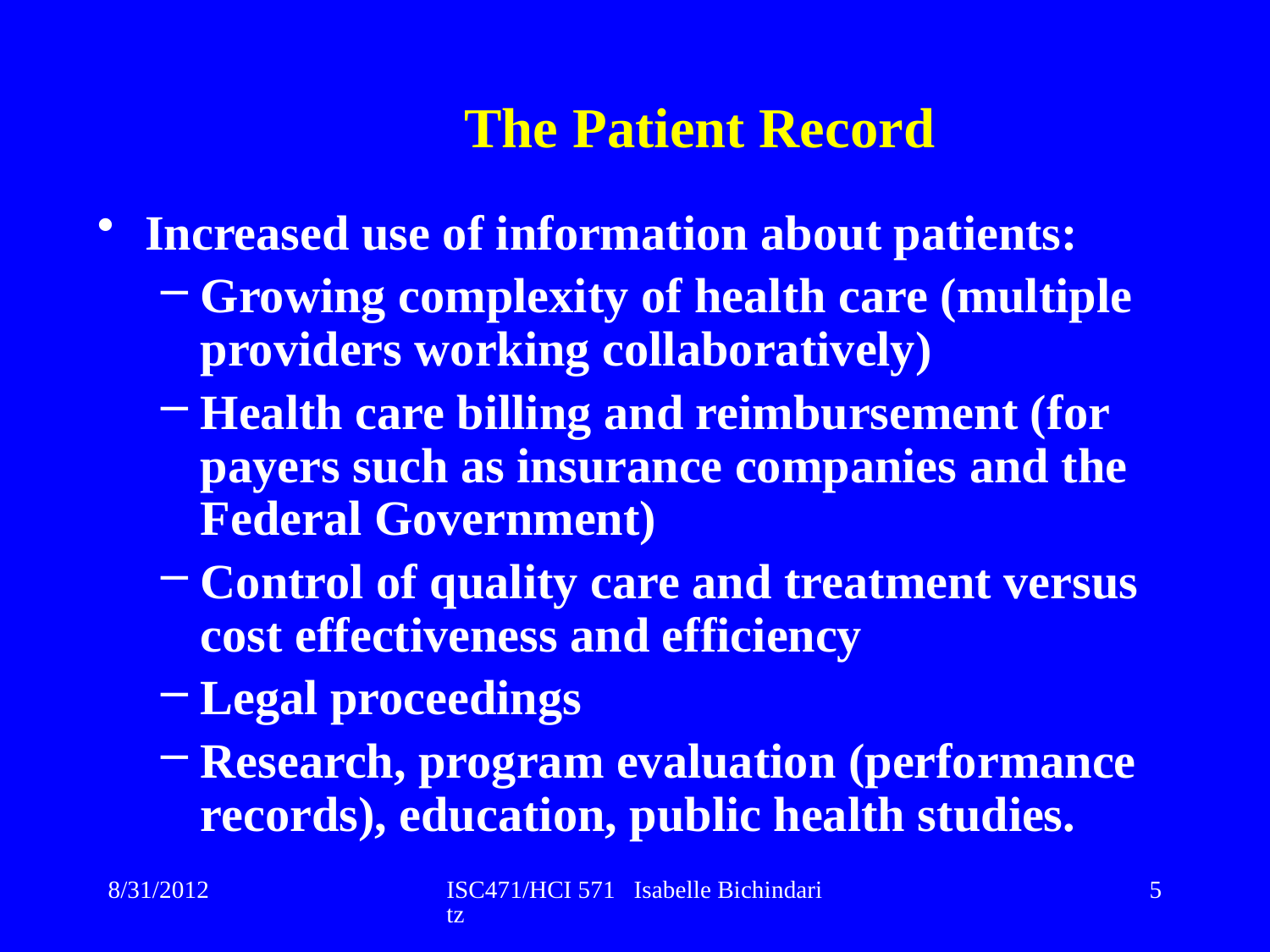

# The Patient Record
Increased use of information about patients:
Growing complexity of health care (multiple providers working collaboratively)
Health care billing and reimbursement (for payers such as insurance companies and the Federal Government)
Control of quality care and treatment versus cost effectiveness and efficiency
Legal proceedings
Research, program evaluation (performance records), education, public health studies.
8/31/2012
ISC471/HCI 571   Isabelle Bichindaritz
5